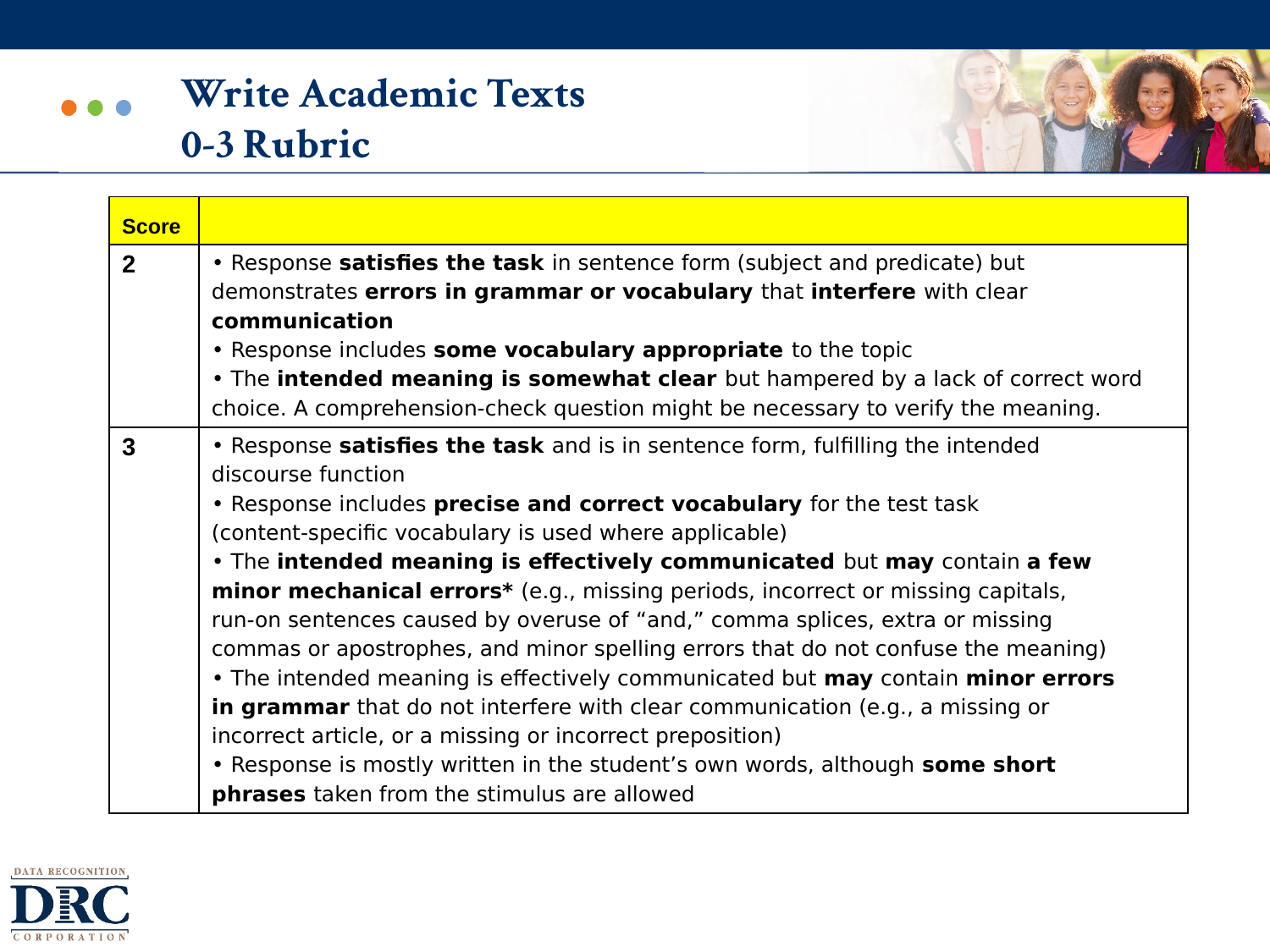

Write Academic Texts
0-3 Rubric
| Score |  |
| --- | --- |
| 2 | • Response satisfies the task in sentence form (subject and predicate) but demonstrates errors in grammar or vocabulary that interfere with clear communication • Response includes some vocabulary appropriate to the topic • The intended meaning is somewhat clear but hampered by a lack of correct word choice. A comprehension-check question might be necessary to verify the meaning. |
| 3 | • Response satisfies the task and is in sentence form, fulfilling the intended discourse function • Response includes precise and correct vocabulary for the test task (content-specific vocabulary is used where applicable) • The intended meaning is effectively communicated but may contain a few minor mechanical errors\* (e.g., missing periods, incorrect or missing capitals, run-on sentences caused by overuse of “and,” comma splices, extra or missing commas or apostrophes, and minor spelling errors that do not confuse the meaning) • The intended meaning is effectively communicated but may contain minor errors in grammar that do not interfere with clear communication (e.g., a missing or incorrect article, or a missing or incorrect preposition) • Response is mostly written in the student’s own words, although some short phrases taken from the stimulus are allowed |